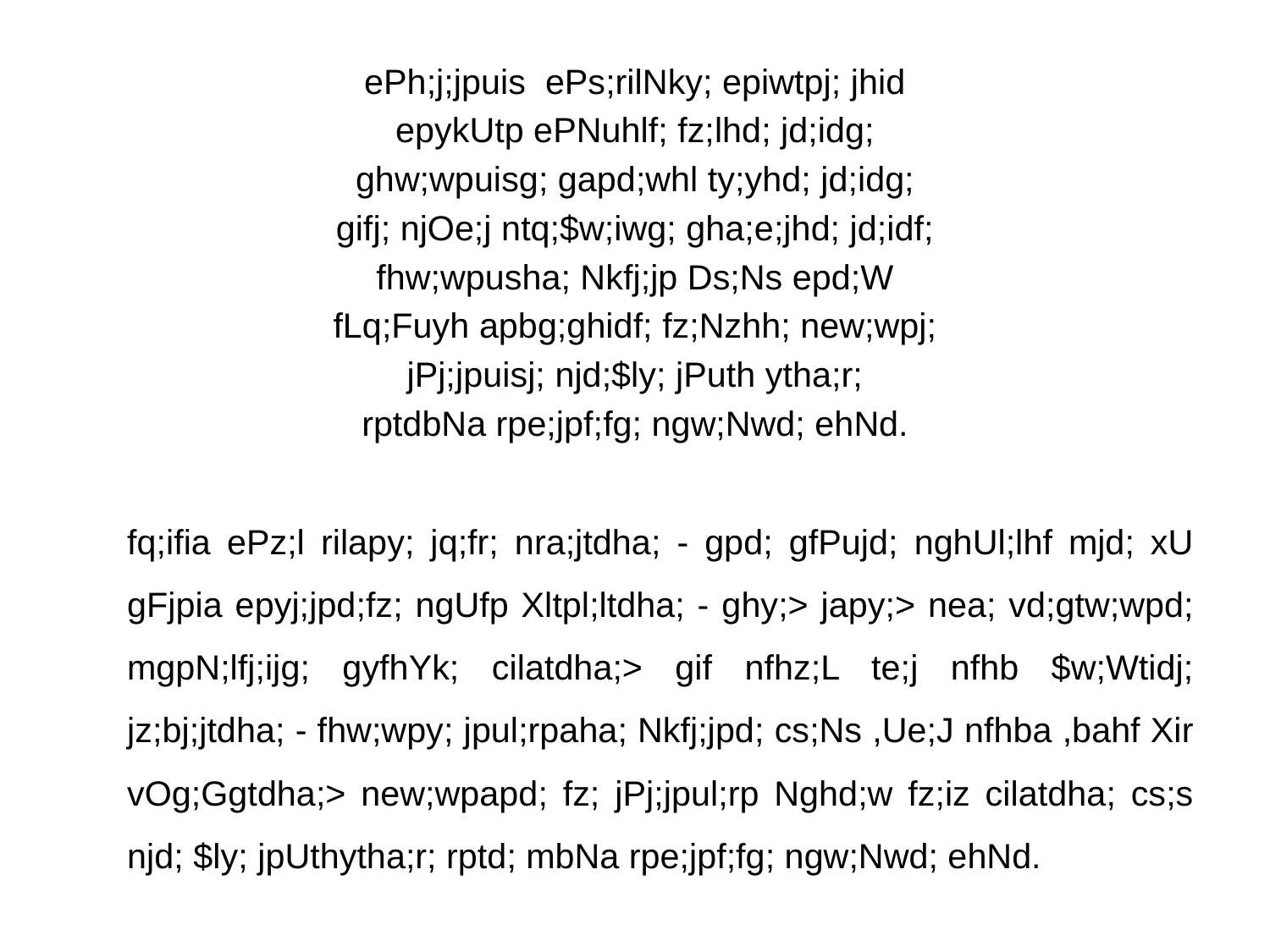

ePh;j;jpuis  ePs;rilNky; epiwtpj; jhid
epykUtp ePNuhlf; fz;lhd; jd;idg;
ghw;wpuisg; gapd;whl ty;yhd; jd;idg;
gifj; njOe;j ntq;$w;iwg; gha;e;jhd; jd;idf;
fhw;wpusha; Nkfj;jp Ds;Ns epd;W
fLq;Fuyh apbg;ghidf; fz;Nzhh; new;wpj;
jPj;jpuisj; njd;$ly; jPuth ytha;r;
rptdbNa rpe;jpf;fg; ngw;Nwd; ehNd.

		fq;ifia ePz;l rilapy; jq;fr; nra;jtdha; - gpd; gfPujd; nghUl;lhf mjd; xU gFjpia epyj;jpd;fz; ngUfp Xltpl;ltdha; - ghy;> japy;> nea; vd;gtw;wpd; mgpN;lfj;ijg; gyfhYk; cilatdha;> gif nfhz;L te;j nfhb $w;Wtidj; jz;bj;jtdha; - fhw;wpy; jpul;rpaha; Nkfj;jpd; cs;Ns ,Ue;J nfhba ,bahf Xir vOg;Ggtdha;> new;wpapd; fz; jPj;jpul;rp Nghd;w fz;iz cilatdha; cs;s njd; $ly; jpUthytha;r; rptd; mbNa rpe;jpf;fg; ngw;Nwd; ehNd.